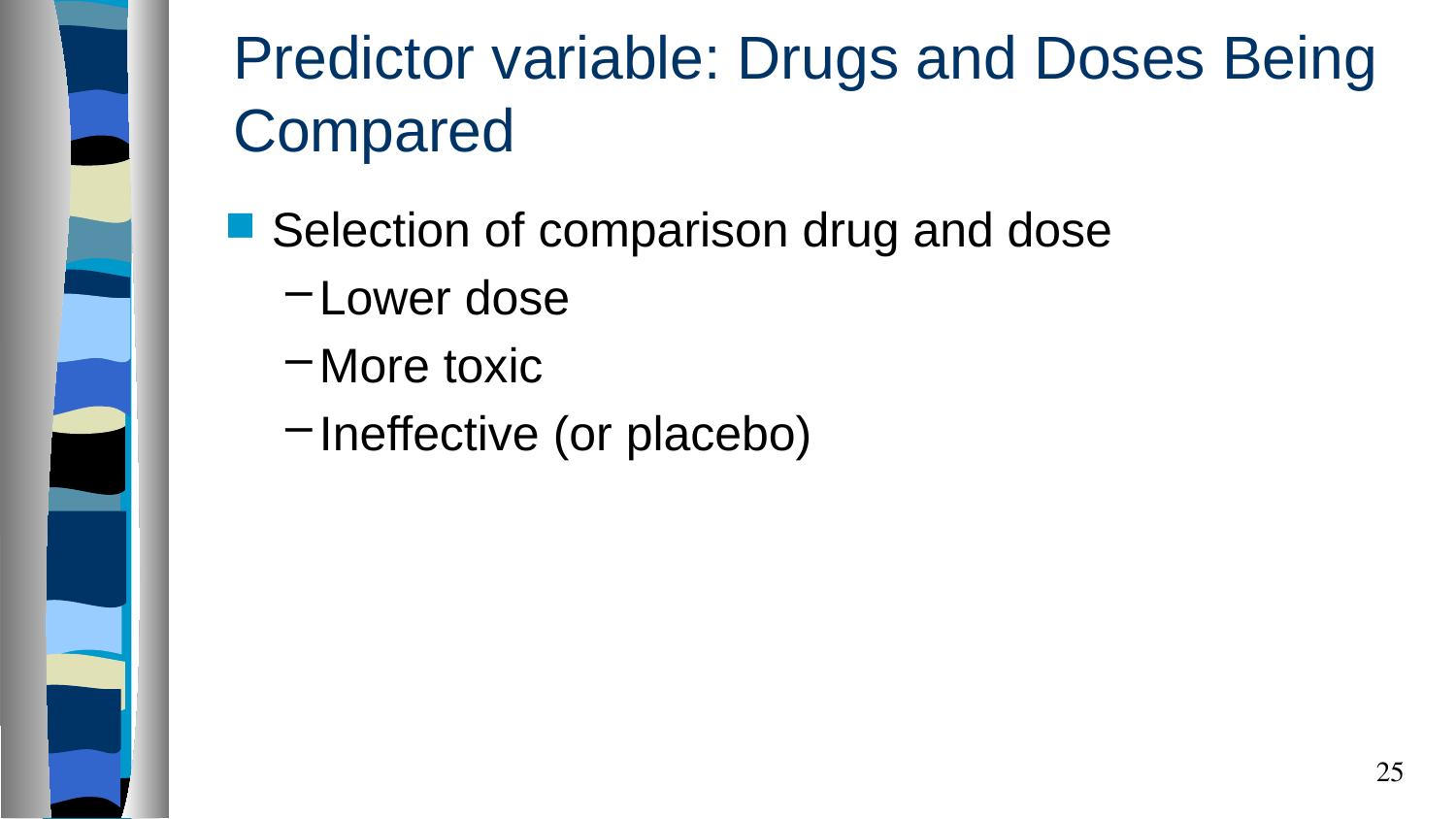

# Predictor variable: Drugs and Doses Being Compared
Selection of comparison drug and dose
Lower dose
More toxic
Ineffective (or placebo)
25